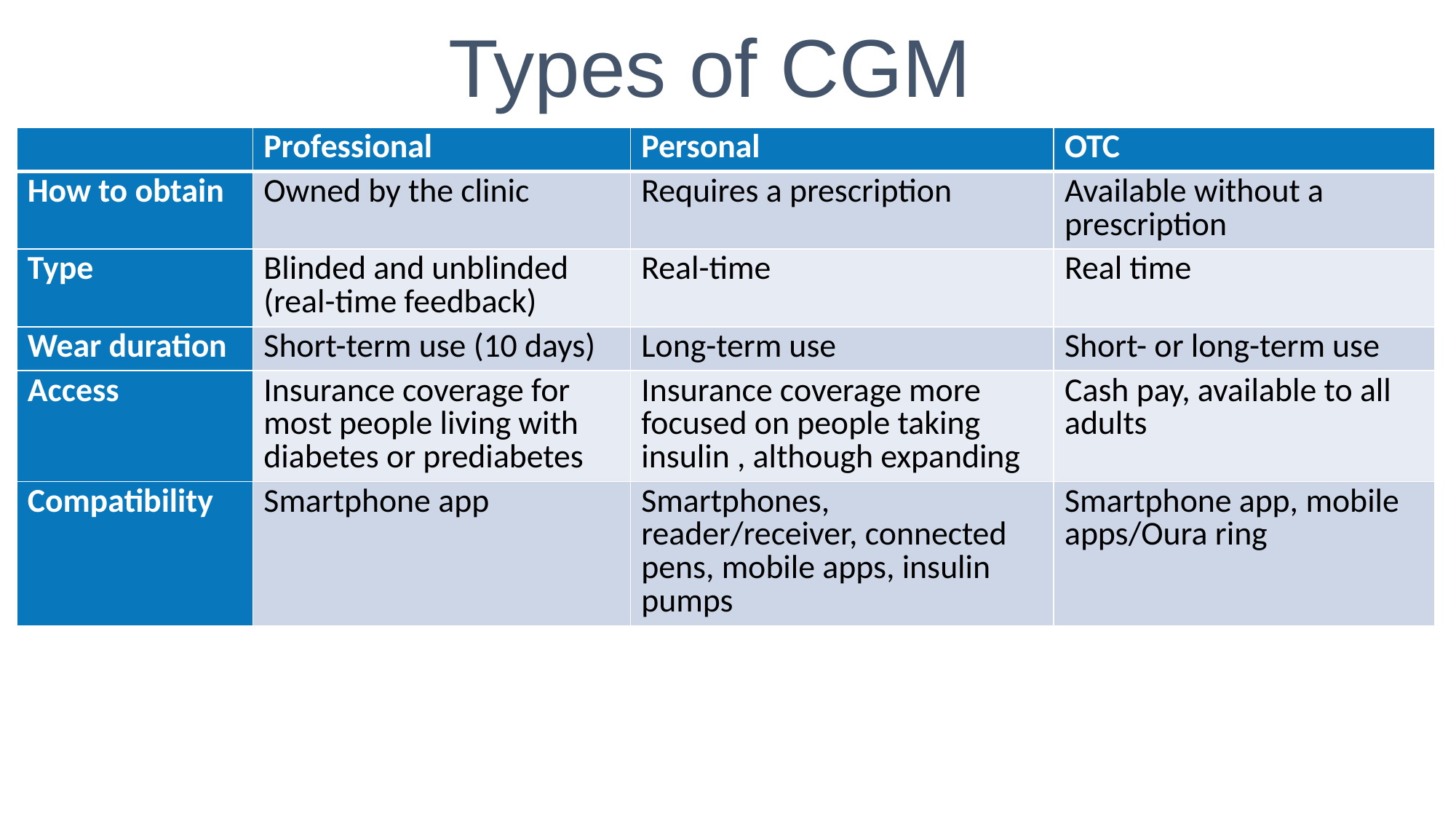

# Types of CGM
|  | Professional | Personal | OTC |
| --- | --- | --- | --- |
| How to obtain | Owned by the clinic | Requires a prescription | Available without a prescription |
| Type | Blinded and unblinded (real-time feedback) | Real-time | Real time |
| Wear duration | Short-term use (10 days) | Long-term use | Short- or long-term use |
| Access | Insurance coverage for most people living with diabetes or prediabetes | Insurance coverage more focused on people taking insulin , although expanding | Cash pay, available to all adults |
| Compatibility | Smartphone app | Smartphones, reader/receiver, connected pens, mobile apps, insulin pumps | Smartphone app, mobile apps/Oura ring |
American Diabetes Association Professional Practice Committee. Diabetes Care. 2025;48(Supplement_1):S146-S166.